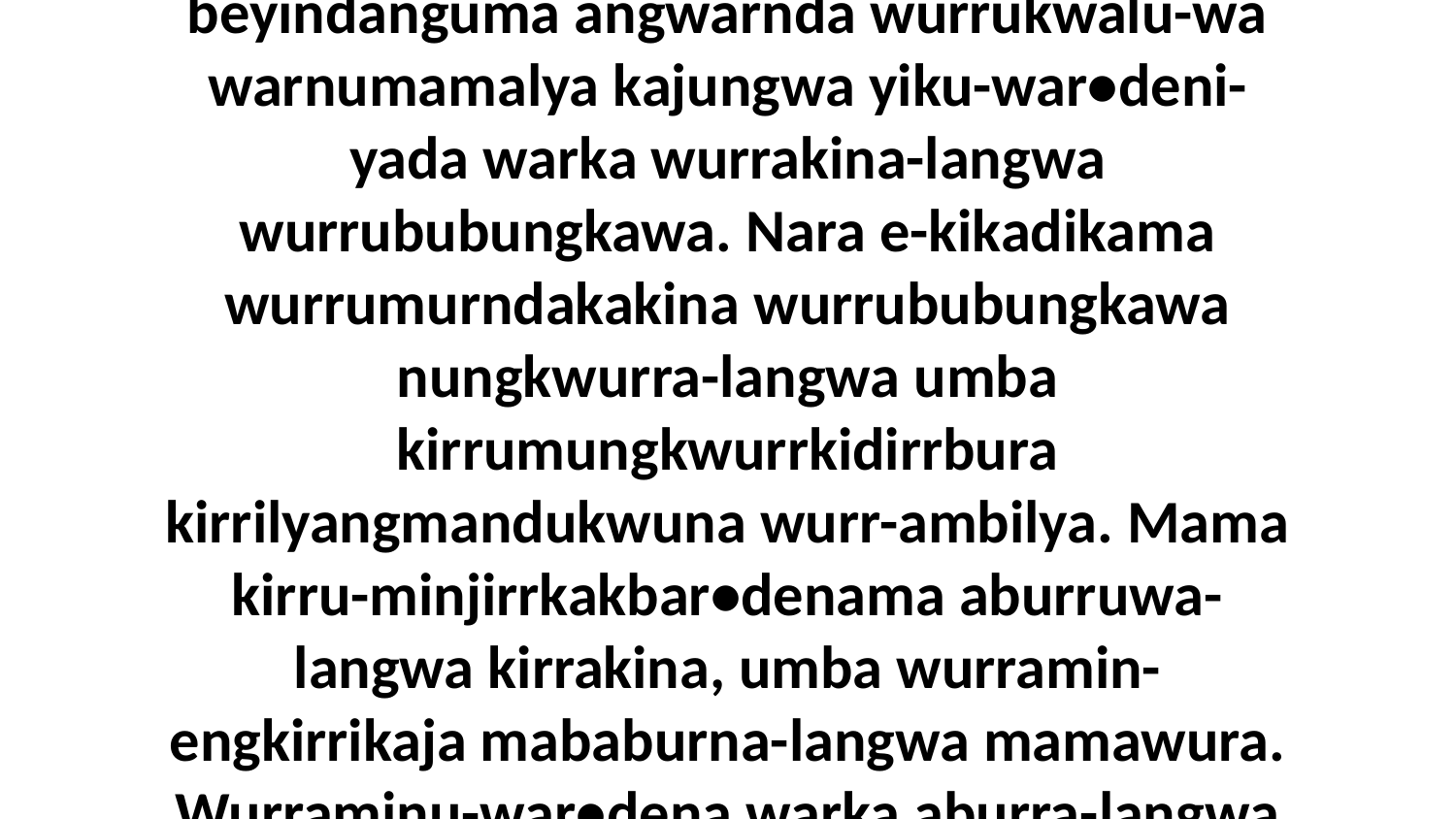

5 Nungkwurraja kirrukwala karnumamalya, wurrububungkawe-ka kirrabuminu-beyindanguma angwarnda wurrukwalu-wa warnumamalya kajungwa yiku-war•deni-yada warka wurrakina-langwa wurrububungkawa. Nara e-kikadikama wurrumurndakakina wurrububungkawa nungkwurra-langwa umba kirrumungkwurrkidirrbura kirrilyangmandukwuna wurr-ambilya. Mama kirru-minjirrkakbar•denama aburruwa-langwa kirrakina, umba wurramin-engkirrikaja mababurna-langwa mamawura. Wurraminu-war•dena warka aburra-langwa wuburra laka yikinuminu-war•denama warka Christ-langwa.